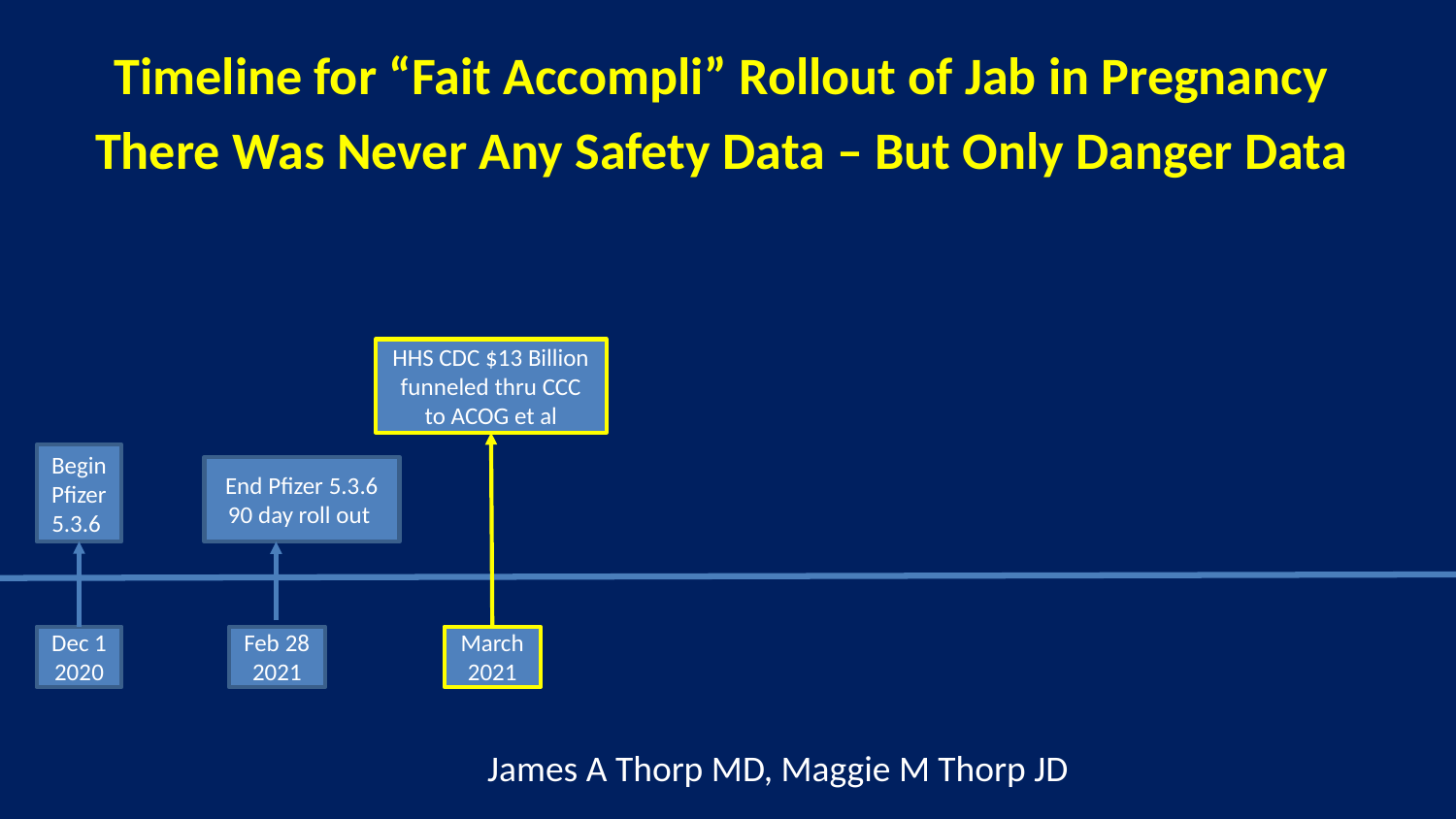

# Timeline for “Fait Accompli” Rollout of Jab in Pregnancy There Was Never Any Safety Data – But Only Danger Data
HHS CDC $13 Billion funneled thru CCC to ACOG et al
March
2021

Begin Pfizer 5.3.6
End Pfizer 5.3.6
90 day roll out
Dec 1
2020
Feb 28
2021
James A Thorp MD, Maggie M Thorp JD